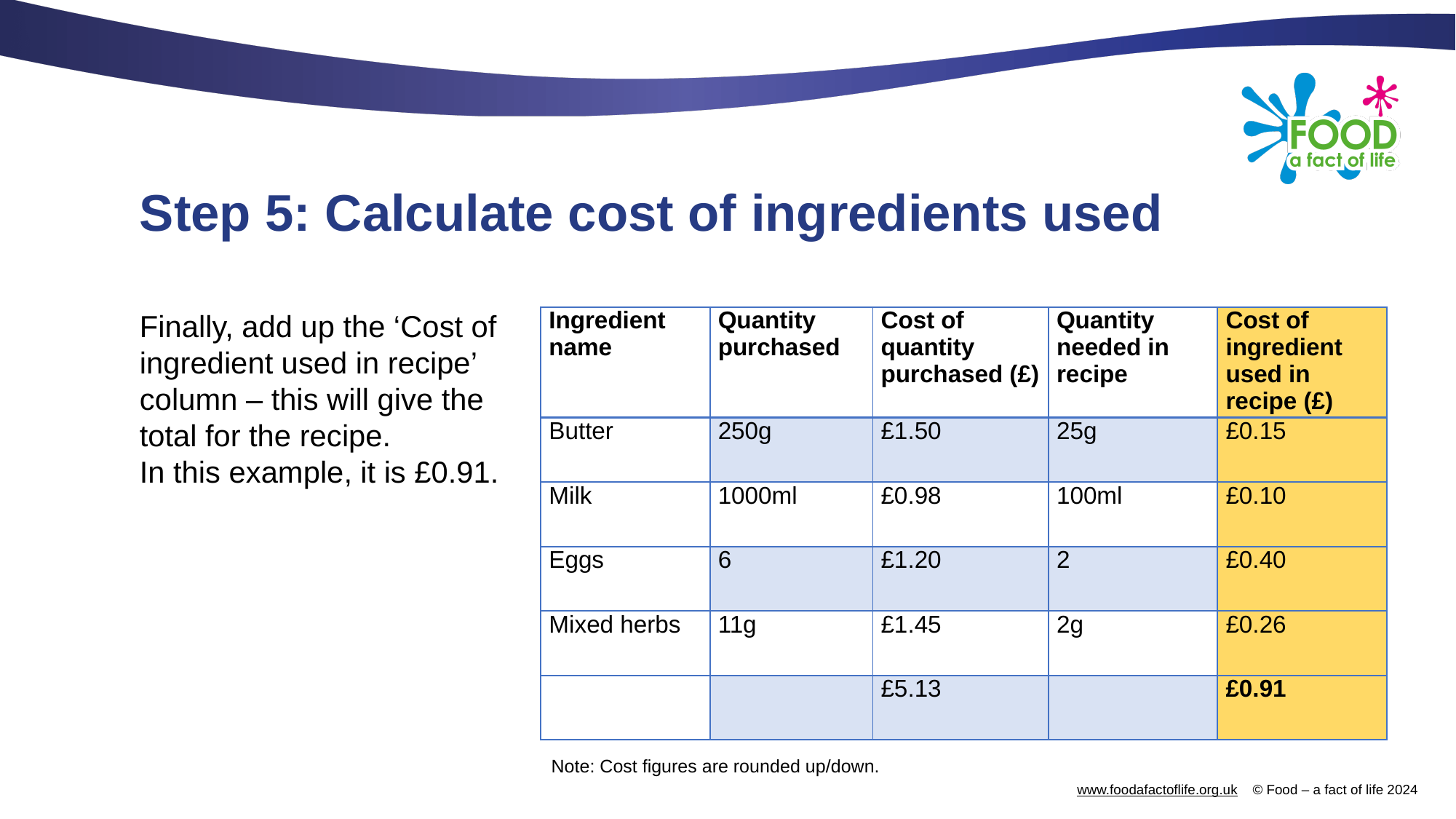

# Step 5: Calculate cost of ingredients used
Finally, add up the ‘Cost of ingredient used in recipe’ column – this will give the total for the recipe.
In this example, it is £0.91.

| Ingredient name | Quantity purchased | Cost of quantity purchased (£) | Quantity needed in recipe | Cost of ingredient used in recipe (£) |
| --- | --- | --- | --- | --- |
| Butter | 250g | £1.50 | 25g | £0.15 |
| Milk | 1000ml | £0.98 | 100ml | £0.10 |
| Eggs | 6 | £1.20 | 2 | £0.40 |
| Mixed herbs | 11g | £1.45 | 2g | £0.26 |
|  |  | £5.13 |  | £0.91 |
Note: Cost figures are rounded up/down.